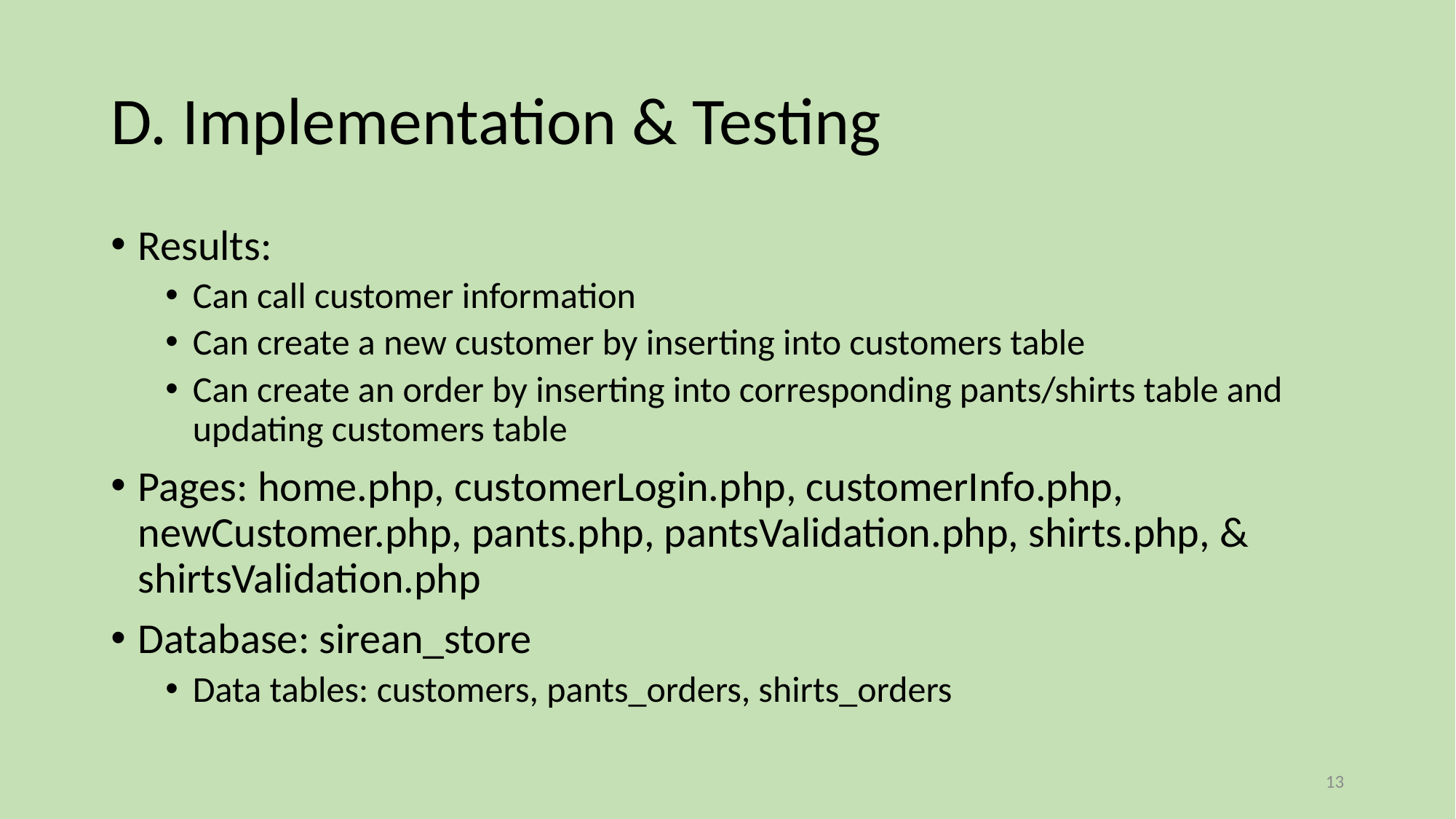

# D. Implementation & Testing
Results:
Can call customer information
Can create a new customer by inserting into customers table
Can create an order by inserting into corresponding pants/shirts table and updating customers table
Pages: home.php, customerLogin.php, customerInfo.php, newCustomer.php, pants.php, pantsValidation.php, shirts.php, & shirtsValidation.php
Database: sirean_store
Data tables: customers, pants_orders, shirts_orders
13